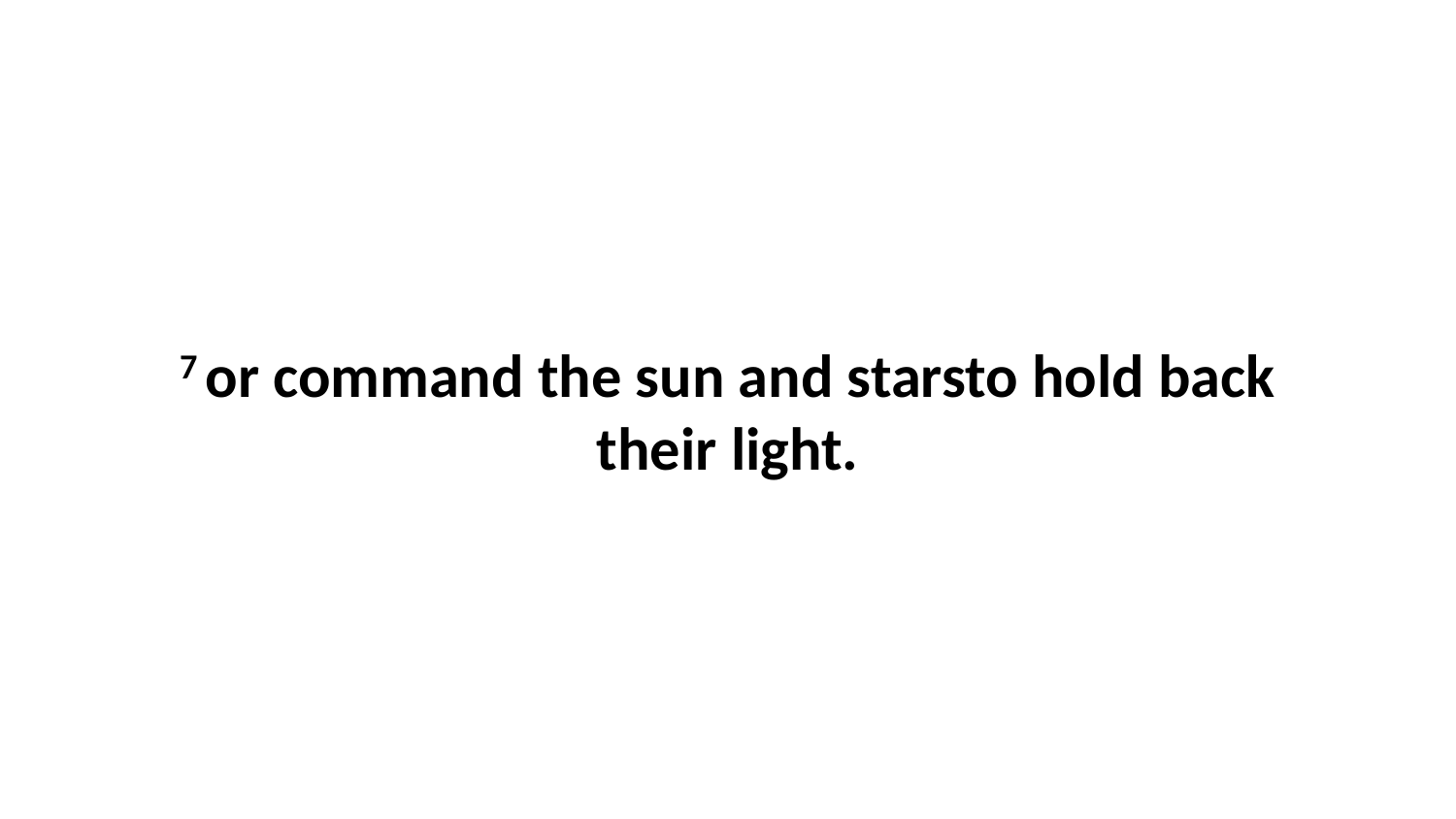

7 or command the sun and starsto hold back their light.